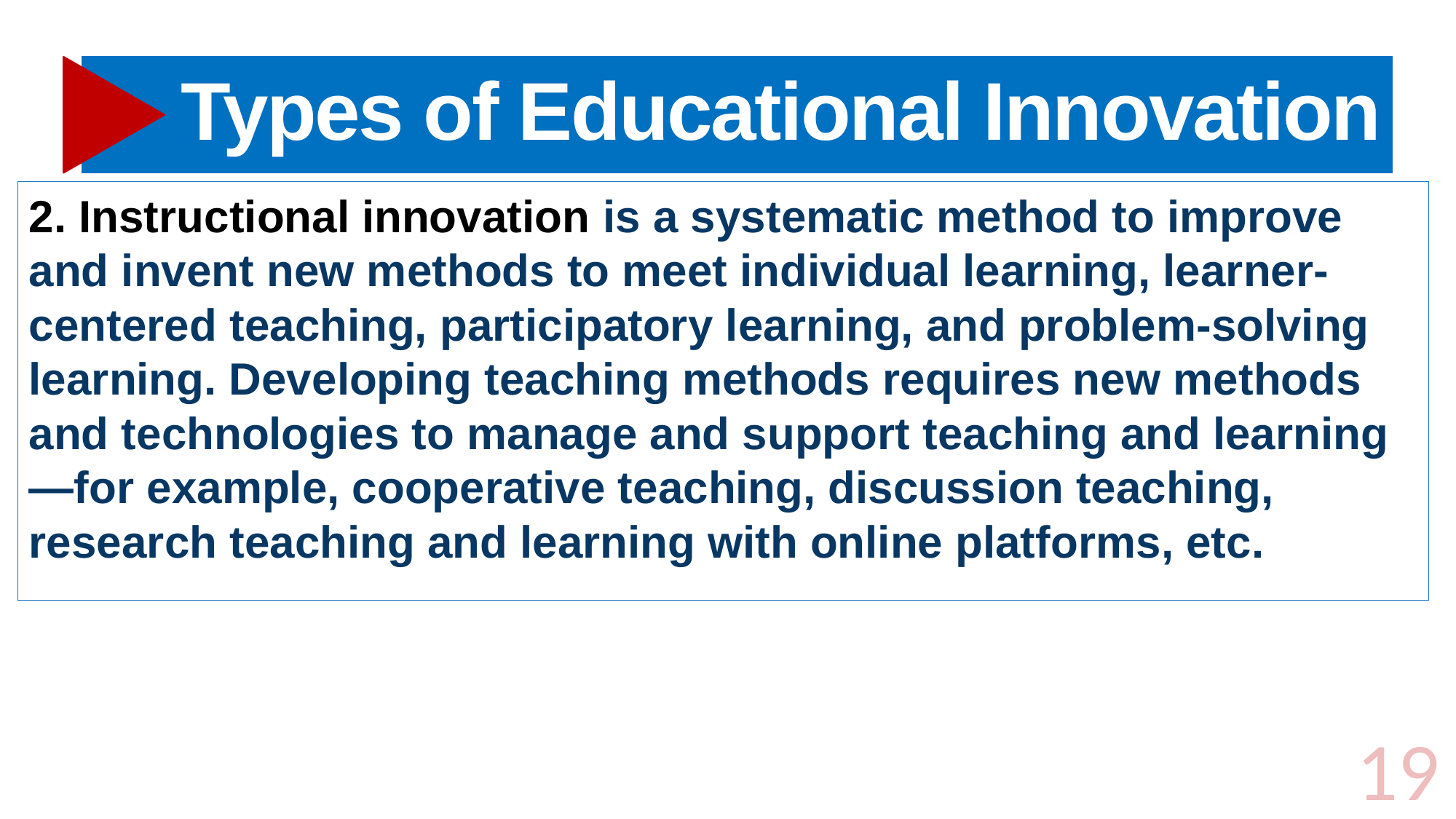

# Types of Educational Innovation

2. Instructional innovation is a systematic method to improve and invent new methods to meet individual learning, learner-centered teaching, participatory learning, and problem-solving learning. Developing teaching methods requires new methods and technologies to manage and support teaching and learning—for example, cooperative teaching, discussion teaching, research teaching and learning with online platforms, etc.
19